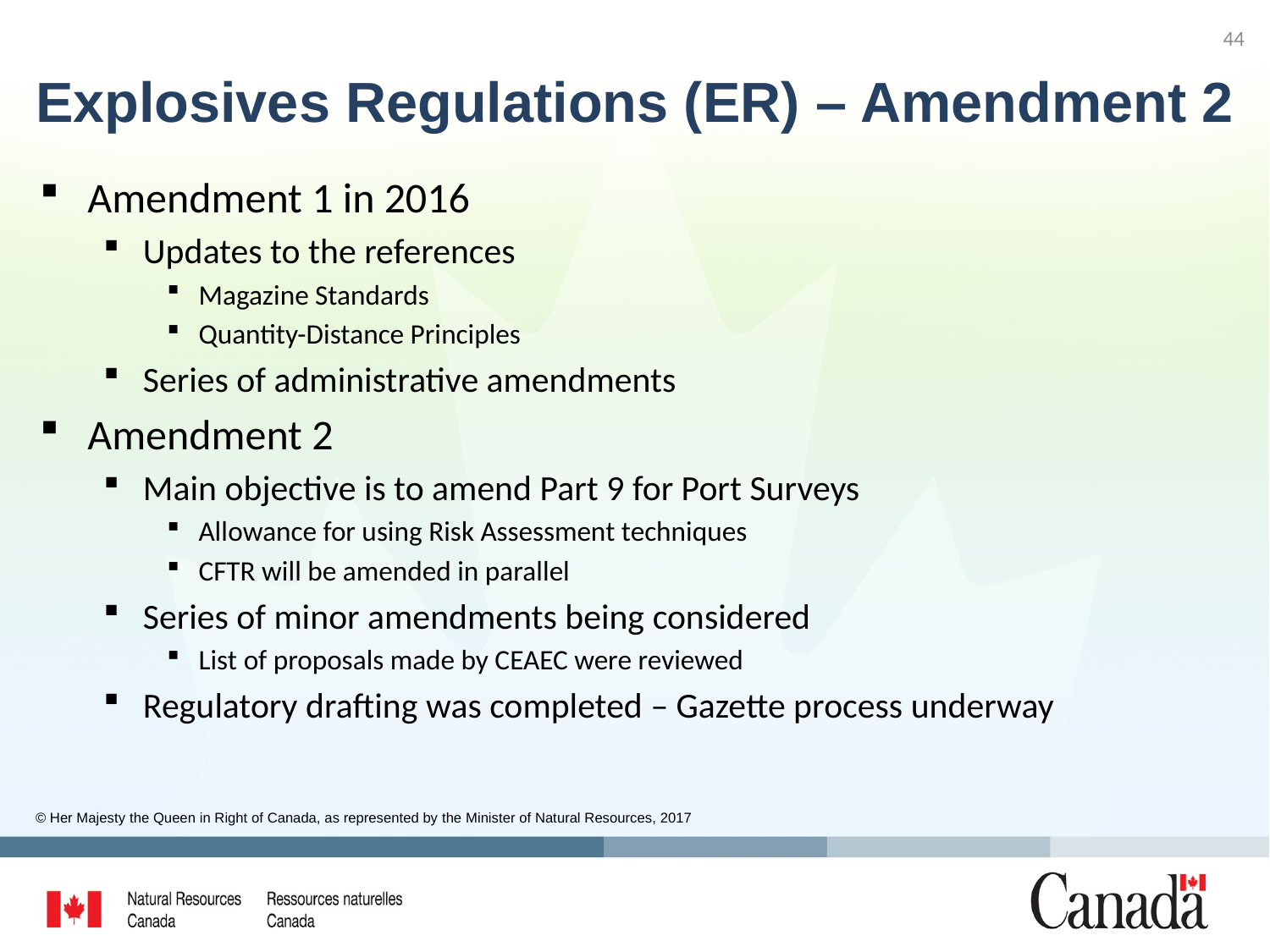

44
# Explosives Regulations (ER) – Amendment 2
Amendment 1 in 2016
Updates to the references
Magazine Standards
Quantity-Distance Principles
Series of administrative amendments
Amendment 2
Main objective is to amend Part 9 for Port Surveys
Allowance for using Risk Assessment techniques
CFTR will be amended in parallel
Series of minor amendments being considered
List of proposals made by CEAEC were reviewed
Regulatory drafting was completed – Gazette process underway